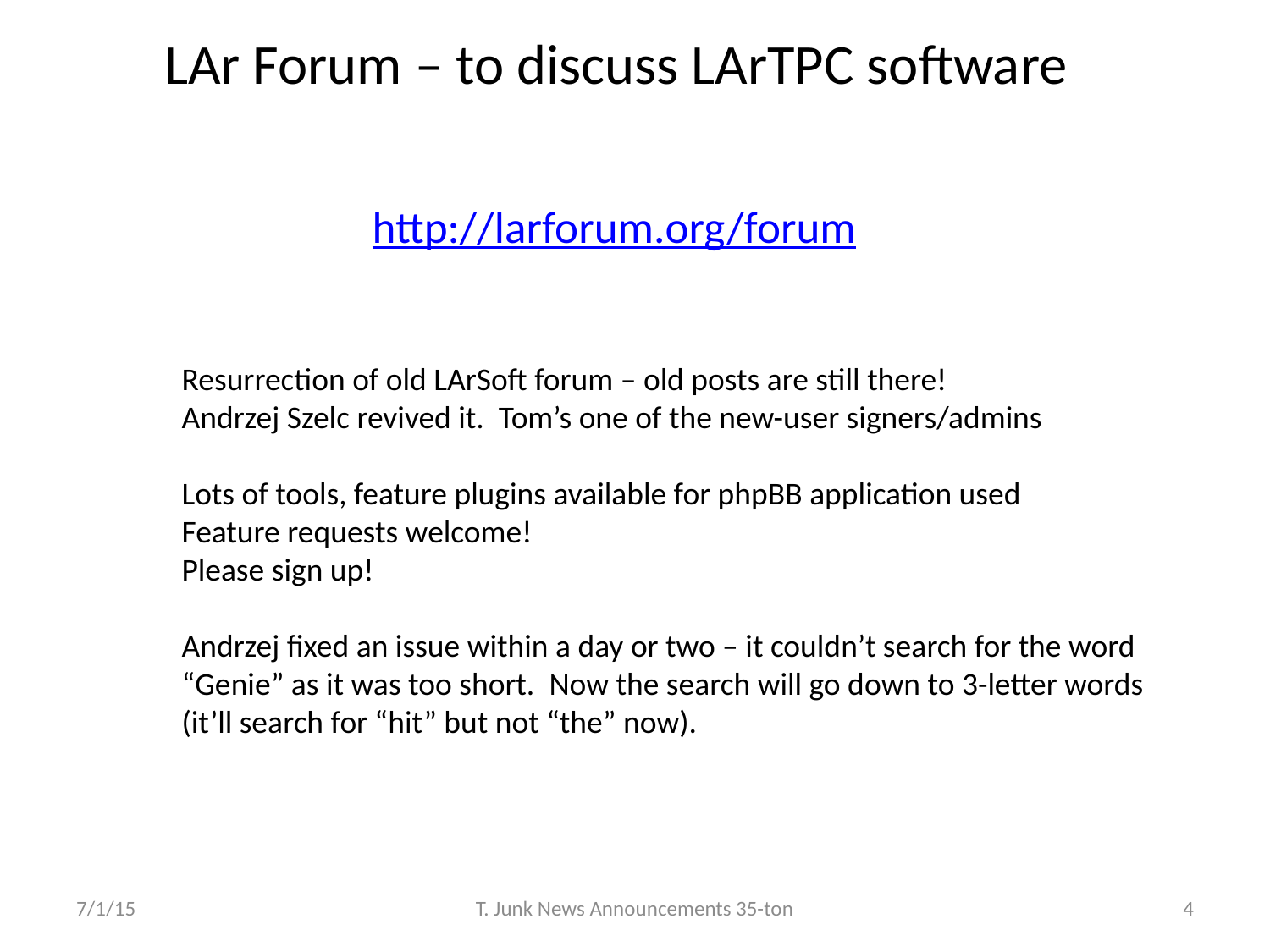

LAr Forum – to discuss LArTPC software
http://larforum.org/forum
Resurrection of old LArSoft forum – old posts are still there!
Andrzej Szelc revived it.  Tom’s one of the new-user signers/admins

Lots of tools, feature plugins available for phpBB application used
Feature requests welcome!
Please sign up!

Andrzej fixed an issue within a day or two – it couldn’t search for the word
“Genie” as it was too short.  Now the search will go down to 3-letter words
(it’ll search for “hit” but not “the” now).
7/1/15
T. Junk News Announcements 35-ton
4